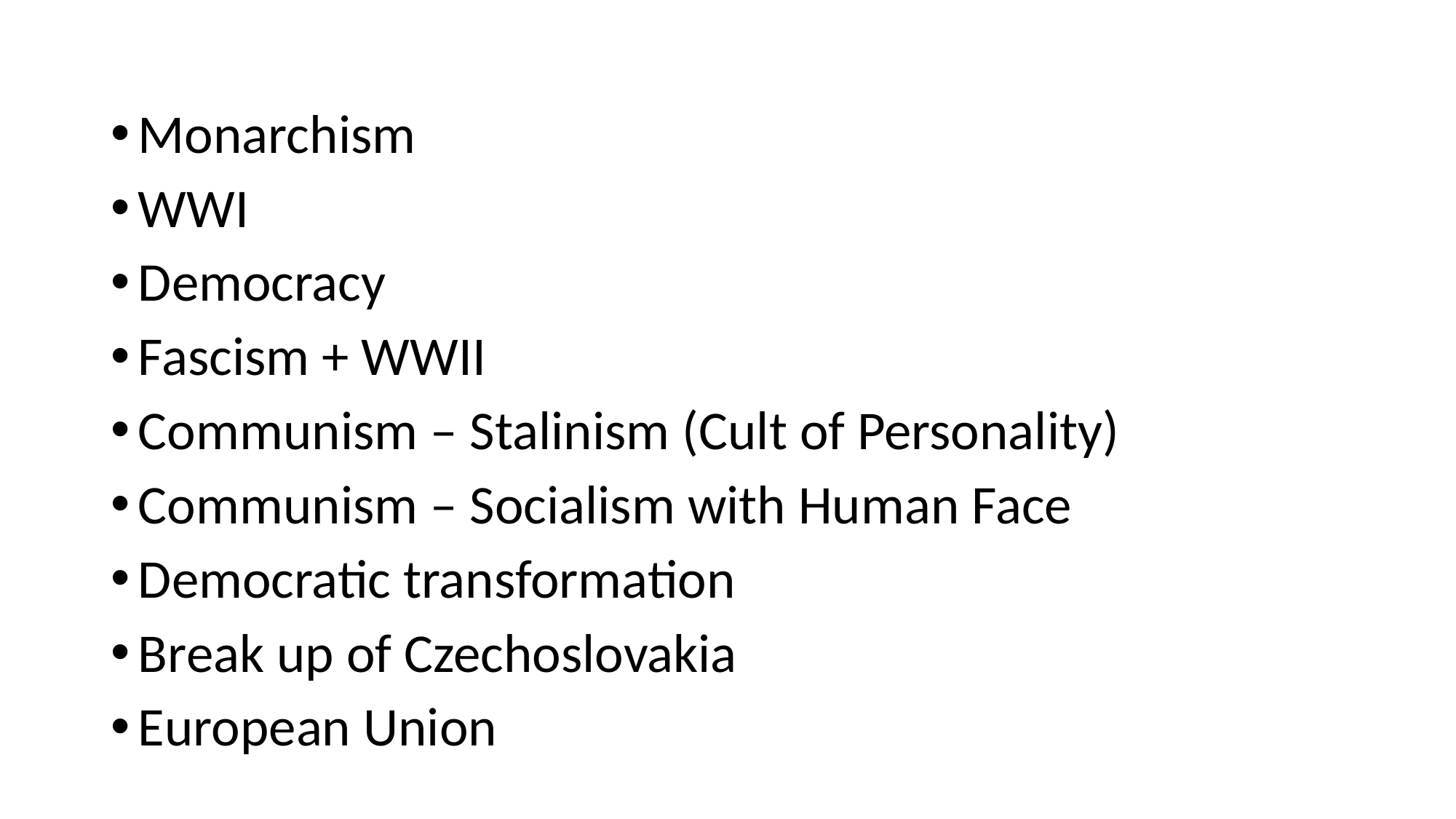

#
Monarchism
WWI
Democracy
Fascism + WWII
Communism – Stalinism (Cult of Personality)
Communism – Socialism with Human Face
Democratic transformation
Break up of Czechoslovakia
European Union